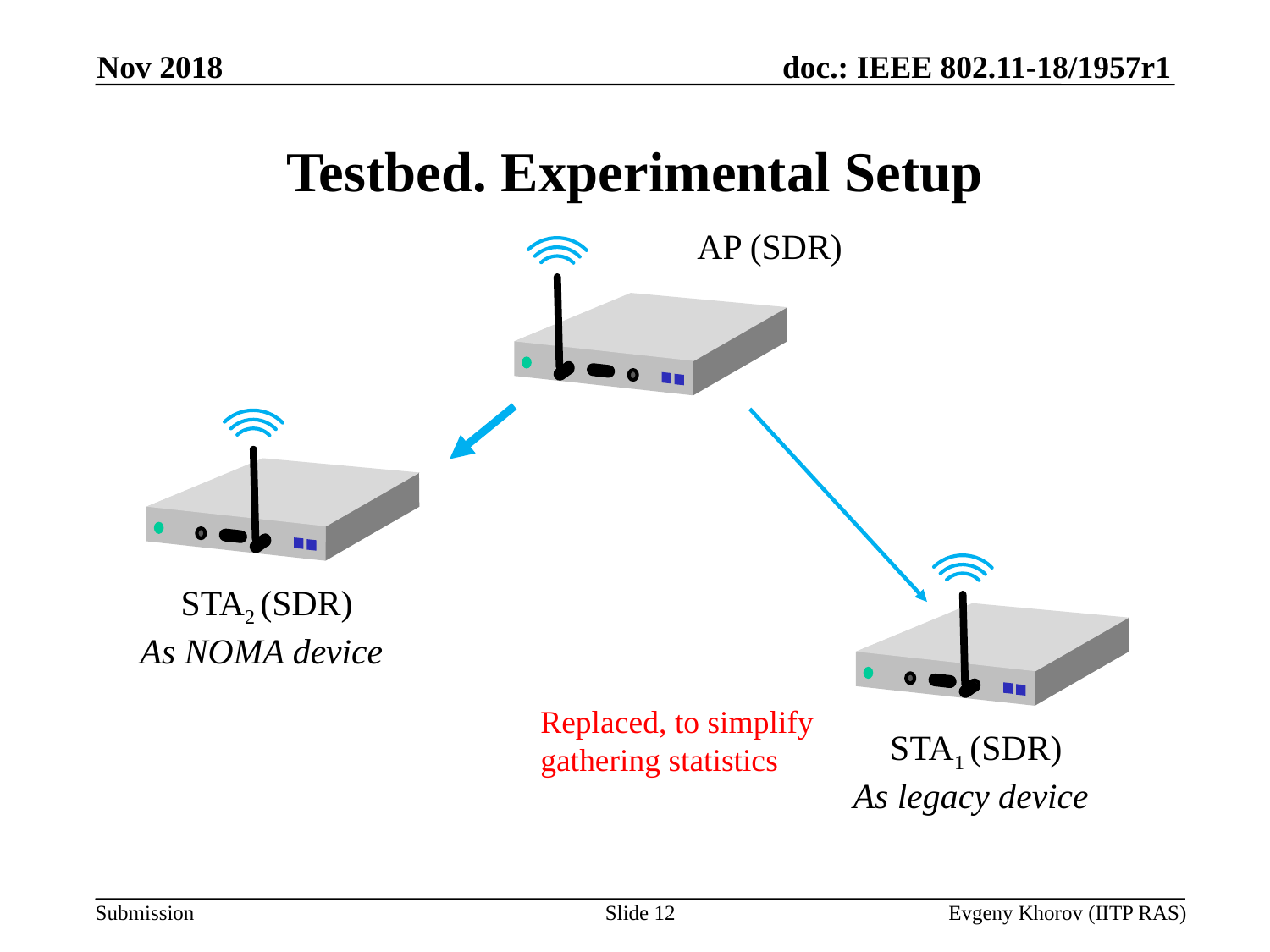

Nov 2018
# Testbed. Experimental Setup
AP (SDR)

STA2 (SDR)
As NOMA device

Replaced, to simplify gathering statistics
STA1 (SDR)
As legacy device
Slide 12
Evgeny Khorov (IITP RAS)